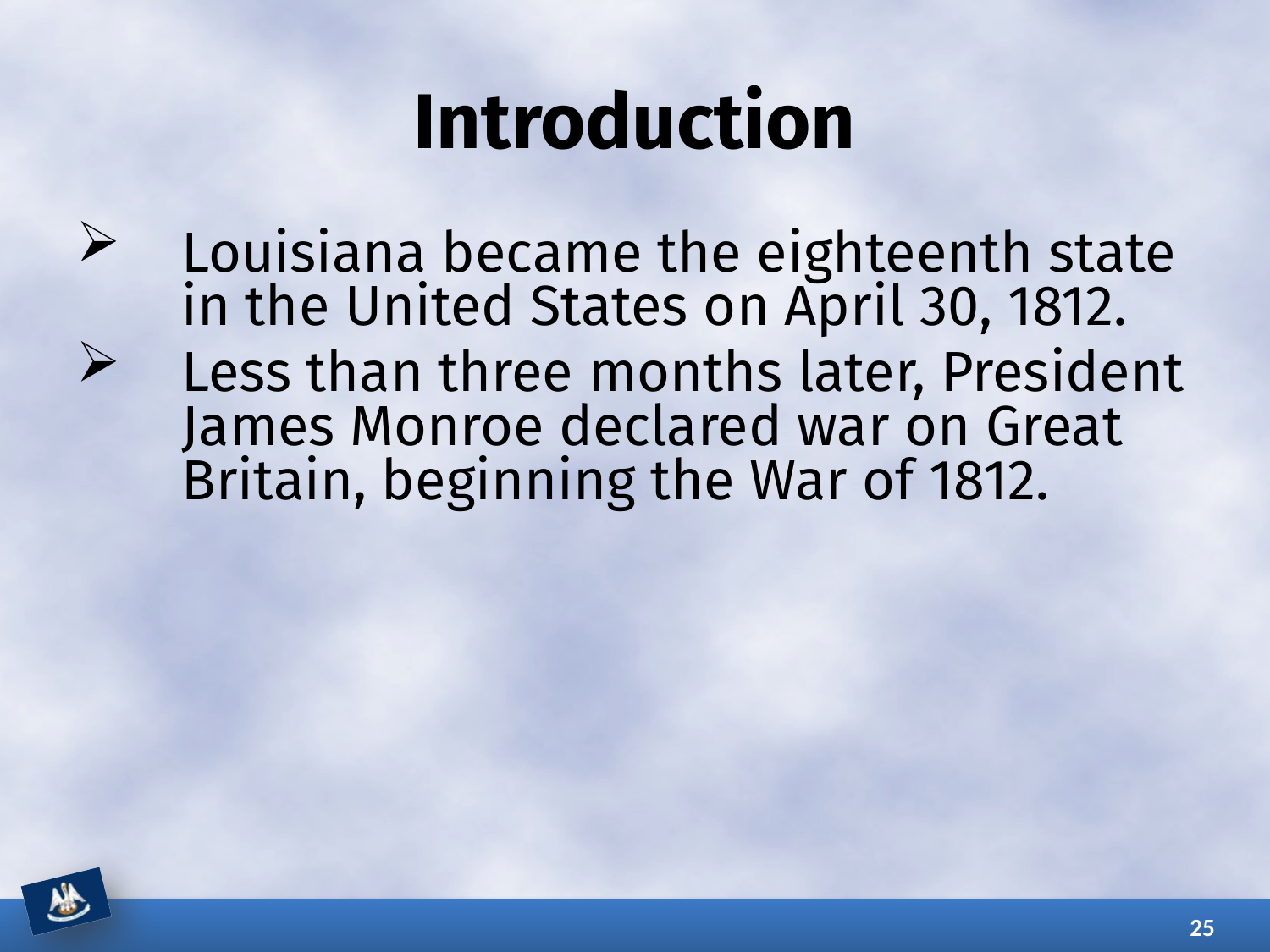

# Introduction
Louisiana became the eighteenth state in the United States on April 30, 1812.
Less than three months later, President James Monroe declared war on Great Britain, beginning the War of 1812.
25